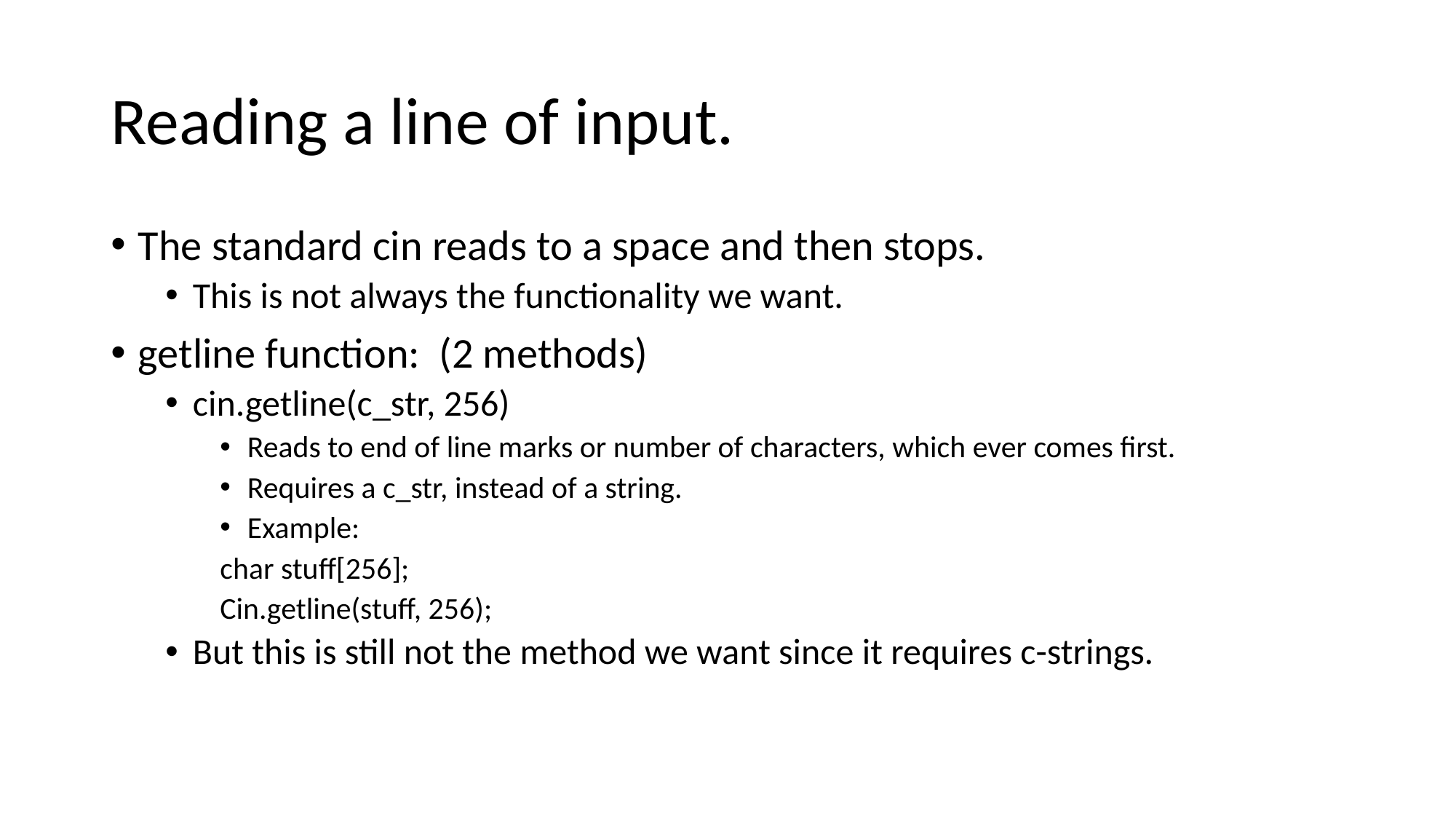

# Reading a line of input.
The standard cin reads to a space and then stops.
This is not always the functionality we want.
getline function:  (2 methods)‏
cin.getline(c_str, 256)‏
Reads to end of line marks or number of characters, which ever comes first.
Requires a c_str, instead of a string.
Example:
char stuff[256];
Cin.getline(stuff, 256);
But this is still not the method we want since it requires c-strings.